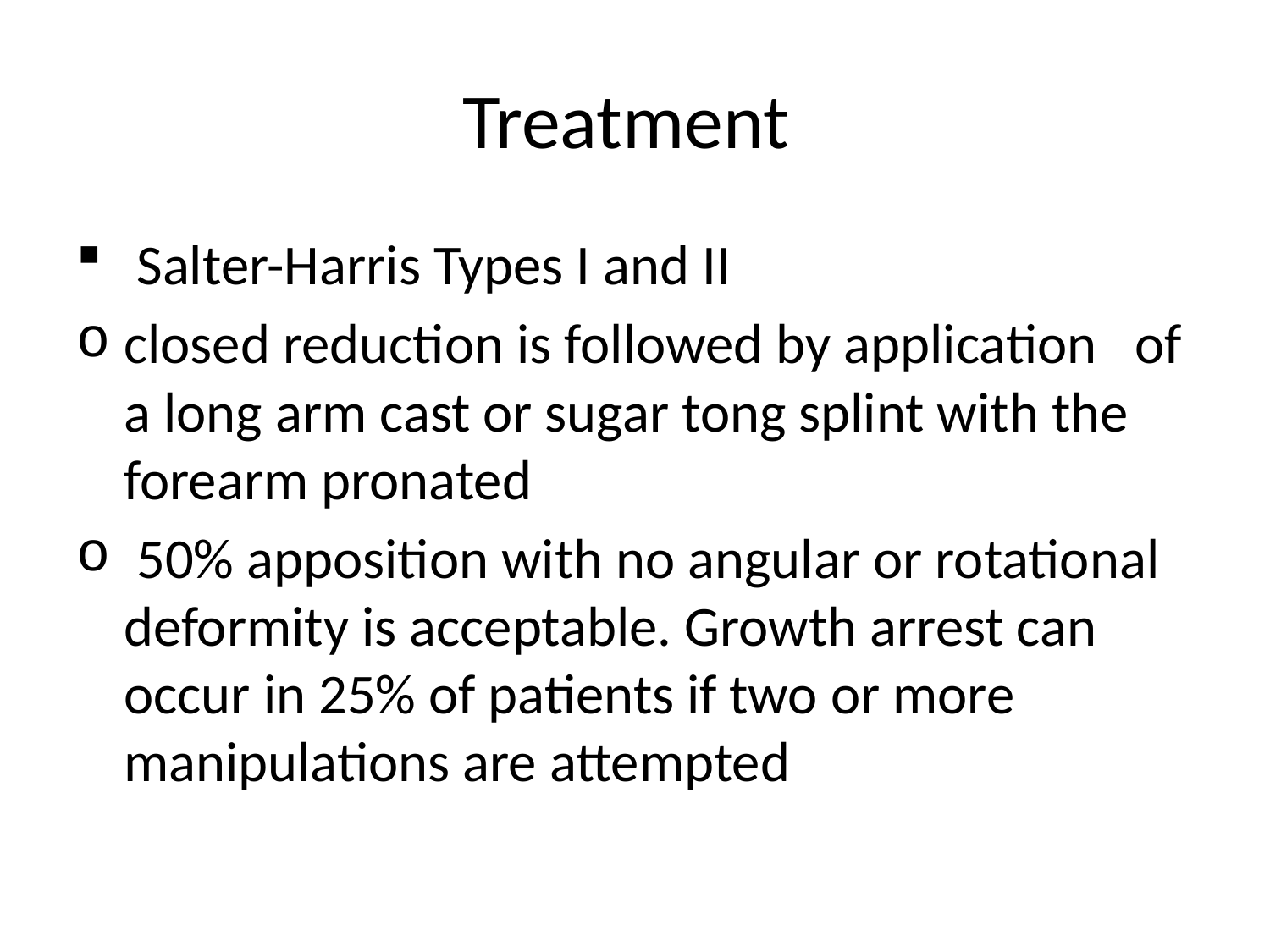

# Treatment
 Salter-Harris Types I and II
closed reduction is followed by application   of a long arm cast or sugar tong splint with the forearm pronated
 50% apposition with no angular or rotational deformity is acceptable. Growth arrest can occur in 25% of patients if two or more manipulations are attempted